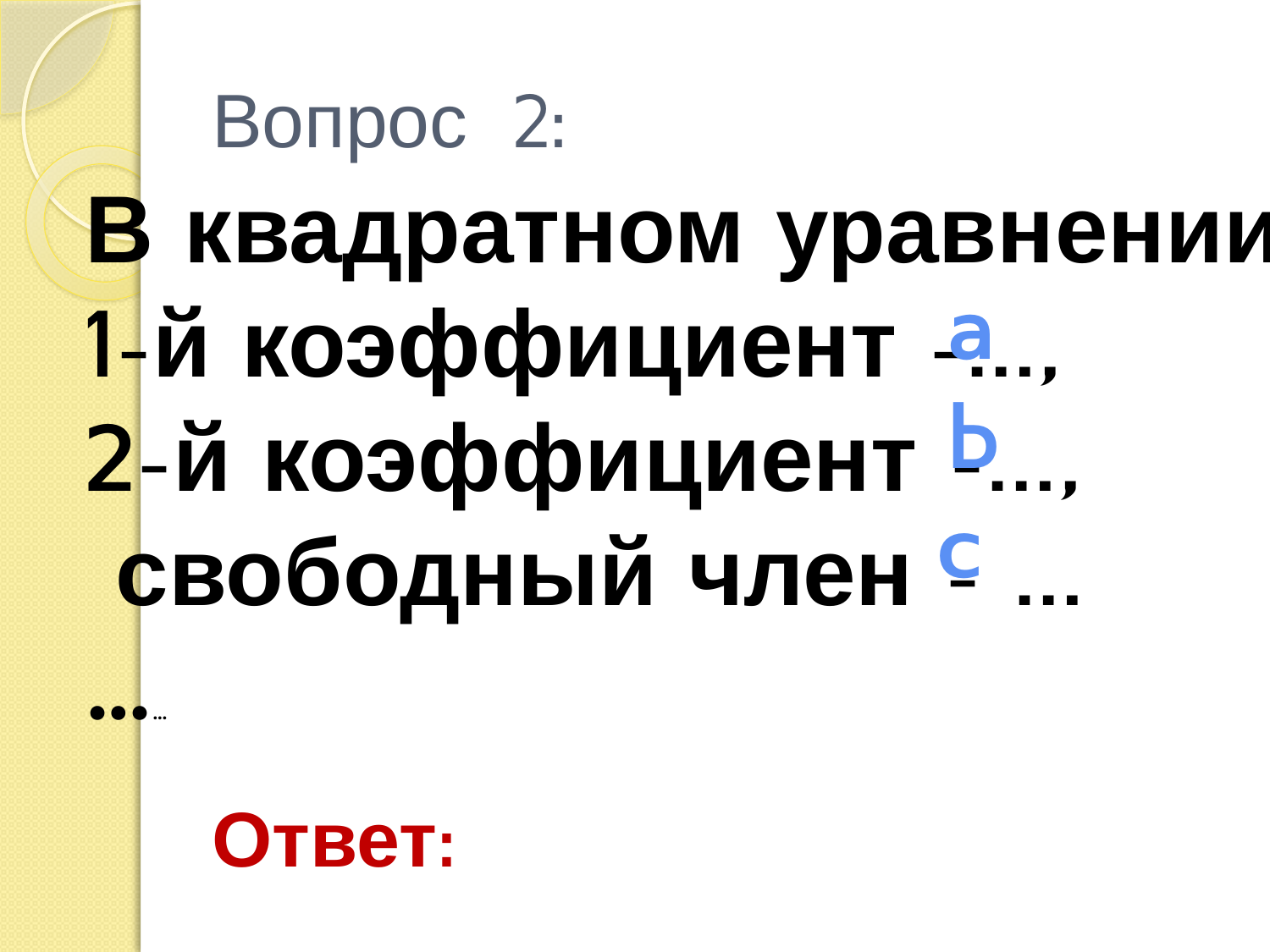

# Вопрос  2:
В квадратном уравнении
1-й коэффициент -…,
2-й коэффициент -…,
 свободный член - …
……
a
b
c
Ответ: